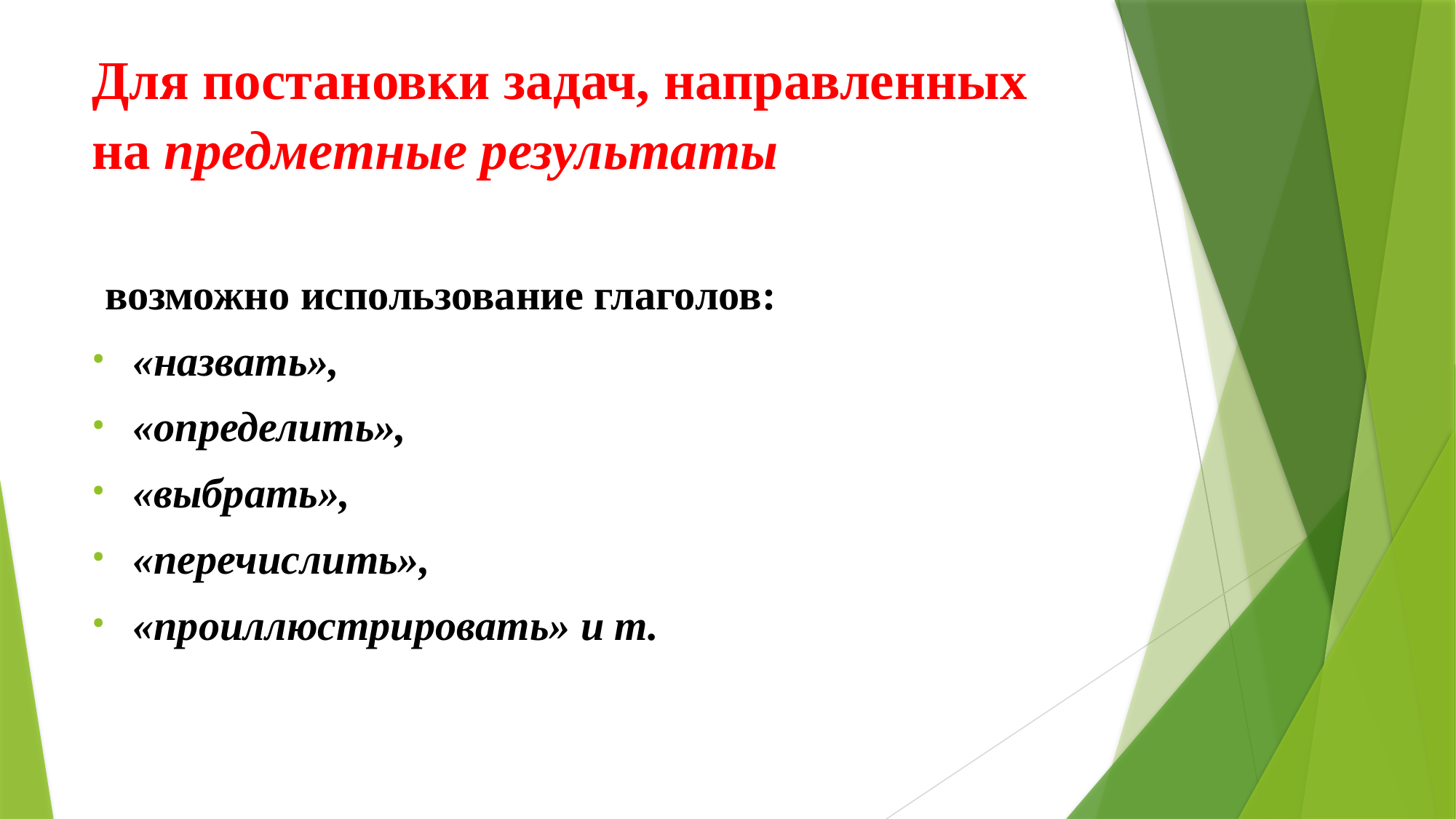

# Для постановки задач, направленных на предметные результаты
возможно использование глаголов:
«назвать»,
«определить»,
«выбрать»,
«перечислить»,
«проиллюстрировать» и т.